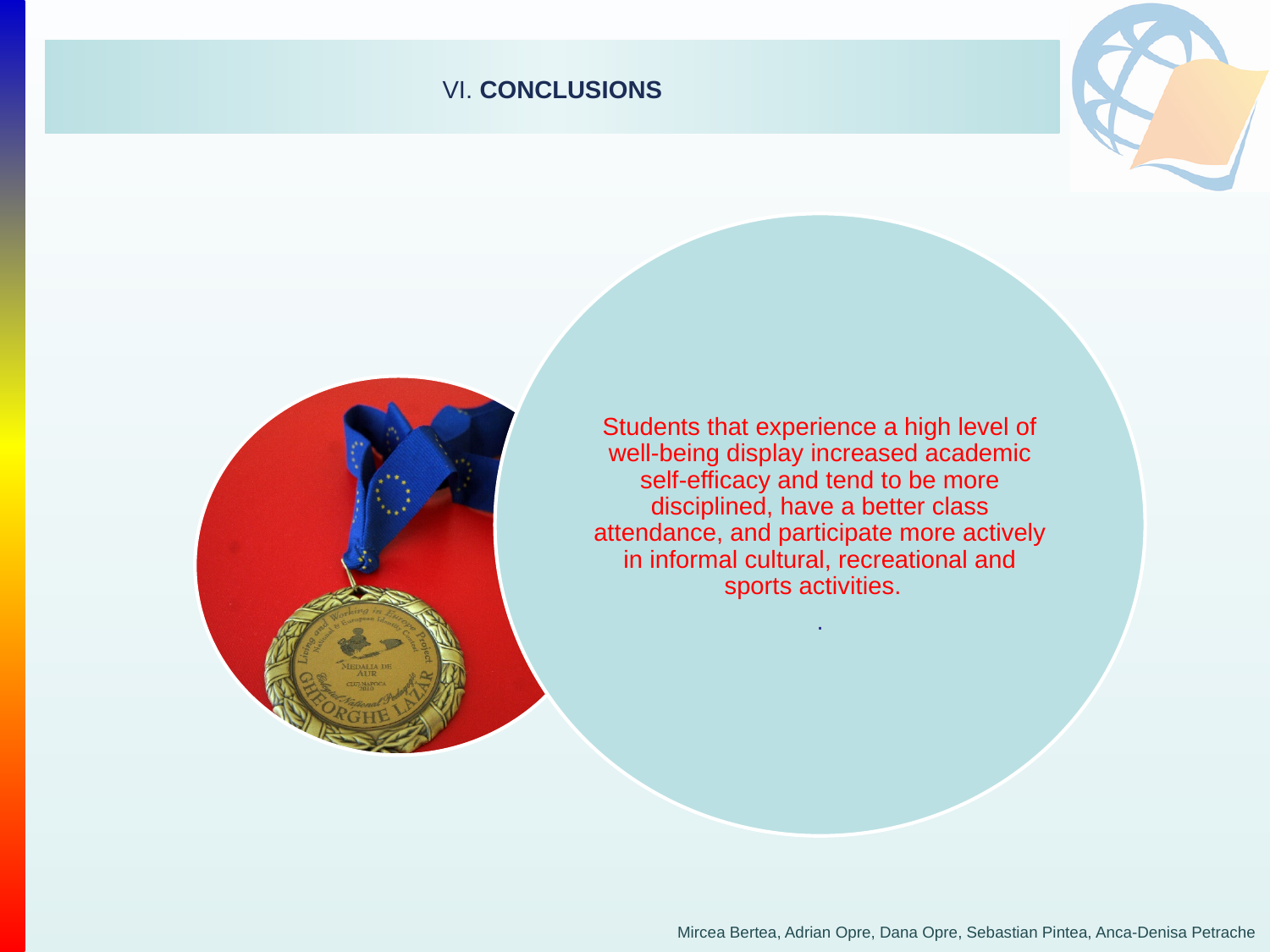

VI. CONCLUSIONS

ROMANIAN STUDENTS’ WELL-BEING SCALE
Students that experience a high level of well-being display increased academic self-efficacy and tend to be more disciplined, have a better class attendance, and participate more actively in informal cultural, recreational and sports activities.
.
Mircea Bertea, Adrian Opre, Dana Opre, Sebastian Pintea, Anca-Denisa Petrache